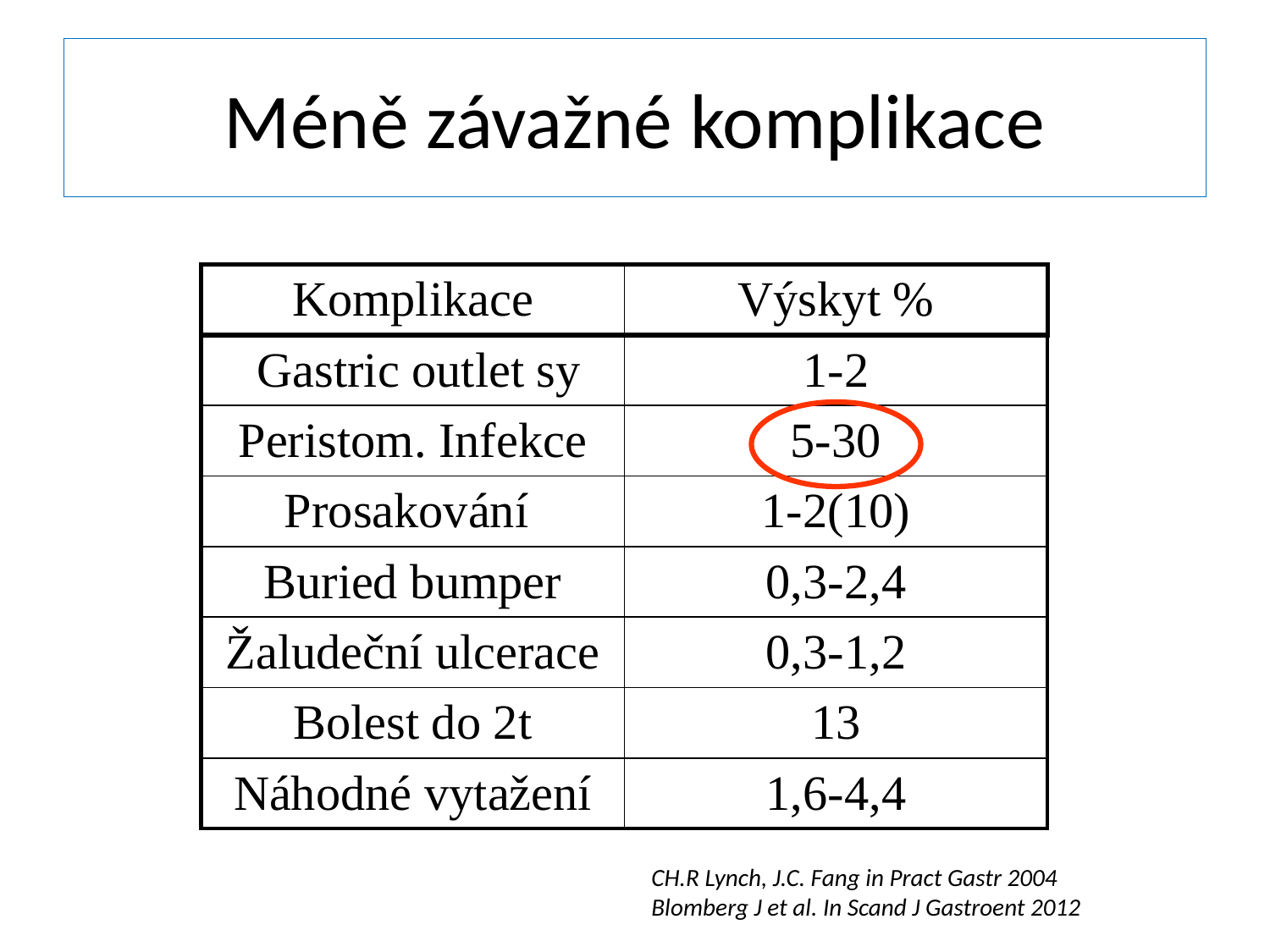

# Méně závažné komplikace
| Komplikace | Výskyt % |
| --- | --- |
| Gastric outlet sy | 1-2 |
| Peristom. Infekce | 5-30 |
| Prosakování | 1-2(10) |
| Buried bumper | 0,3-2,4 |
| Žaludeční ulcerace | 0,3-1,2 |
| Bolest do 2t | 13 |
| Náhodné vytažení | 1,6-4,4 |

CH.R Lynch, J.C. Fang in Pract Gastr 2004
Blomberg J et al. In Scand J Gastroent 2012